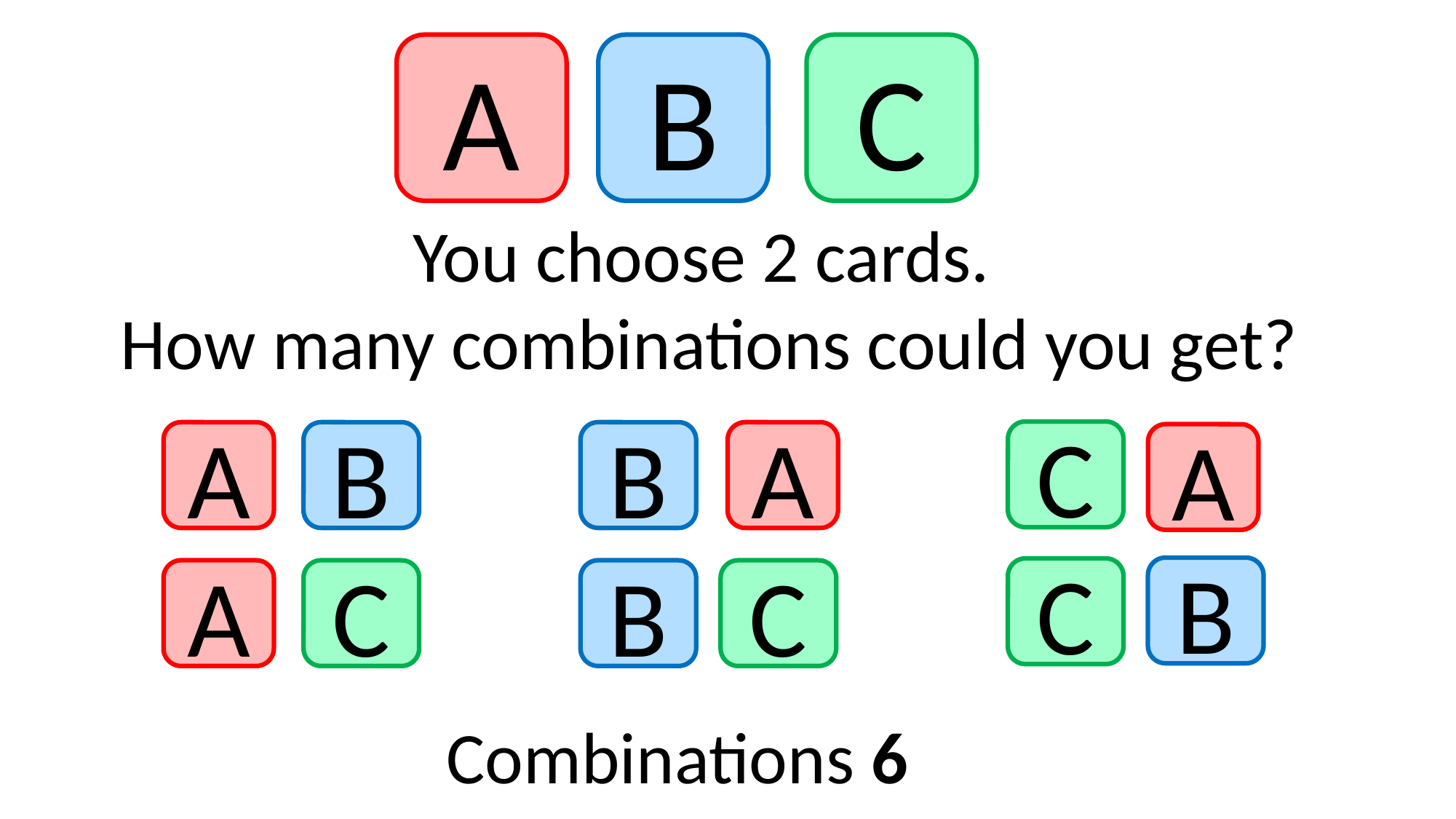

A
B
C
You choose 2 cards.
How many combinations could you get?
C
A
B
B
A
A
B
C
A
C
B
C
Combinations 6